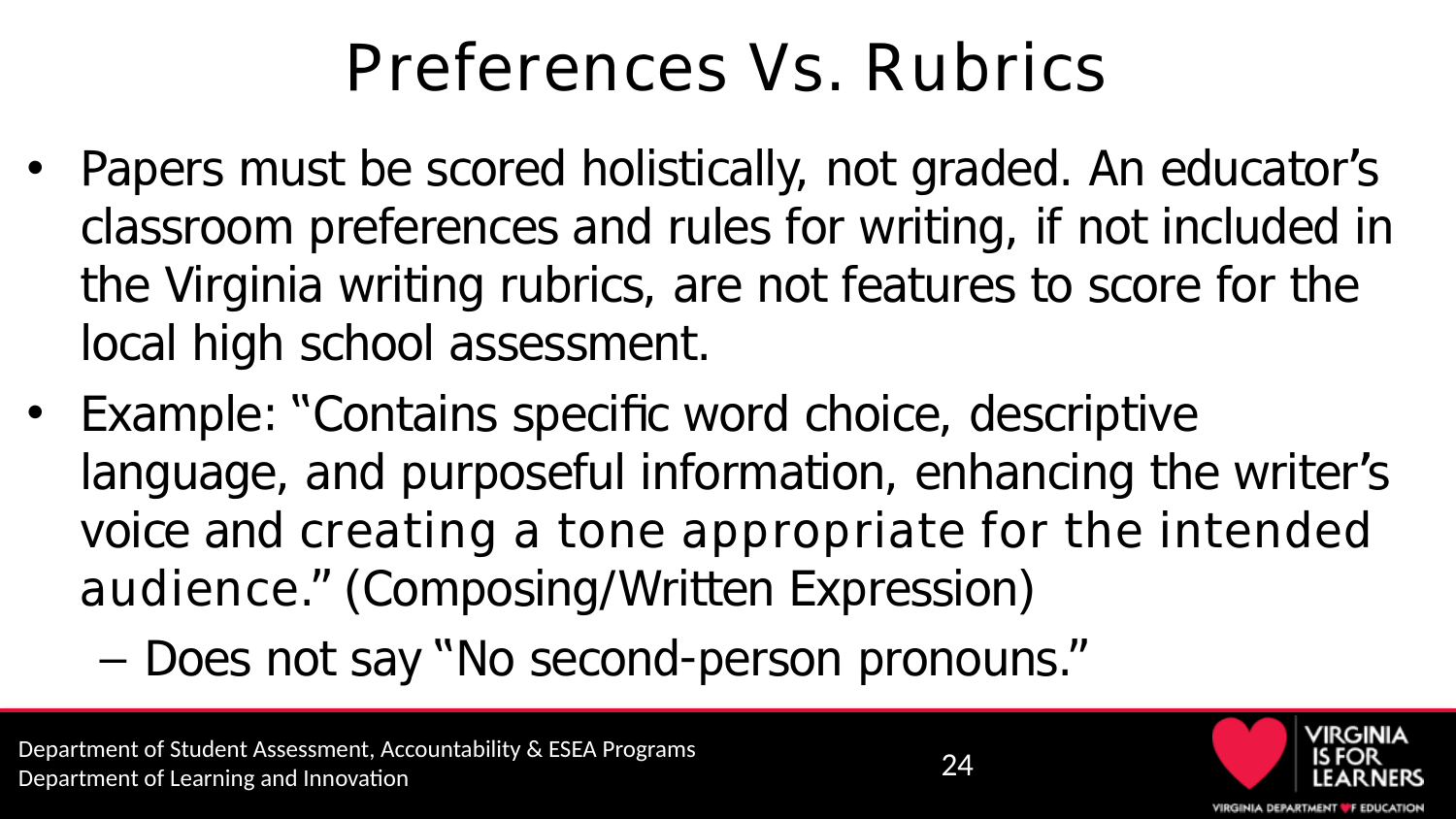

# Preferences Vs. Rubrics
Papers must be scored holistically, not graded. An educator’s classroom preferences and rules for writing, if not included in the Virginia writing rubrics, are not features to score for the local high school assessment.
Example: “Contains specific word choice, descriptive language, and purposeful information, enhancing the writer’s voice and creating a tone appropriate for the intended audience.” (Composing/Written Expression)
Does not say “No second-person pronouns.”